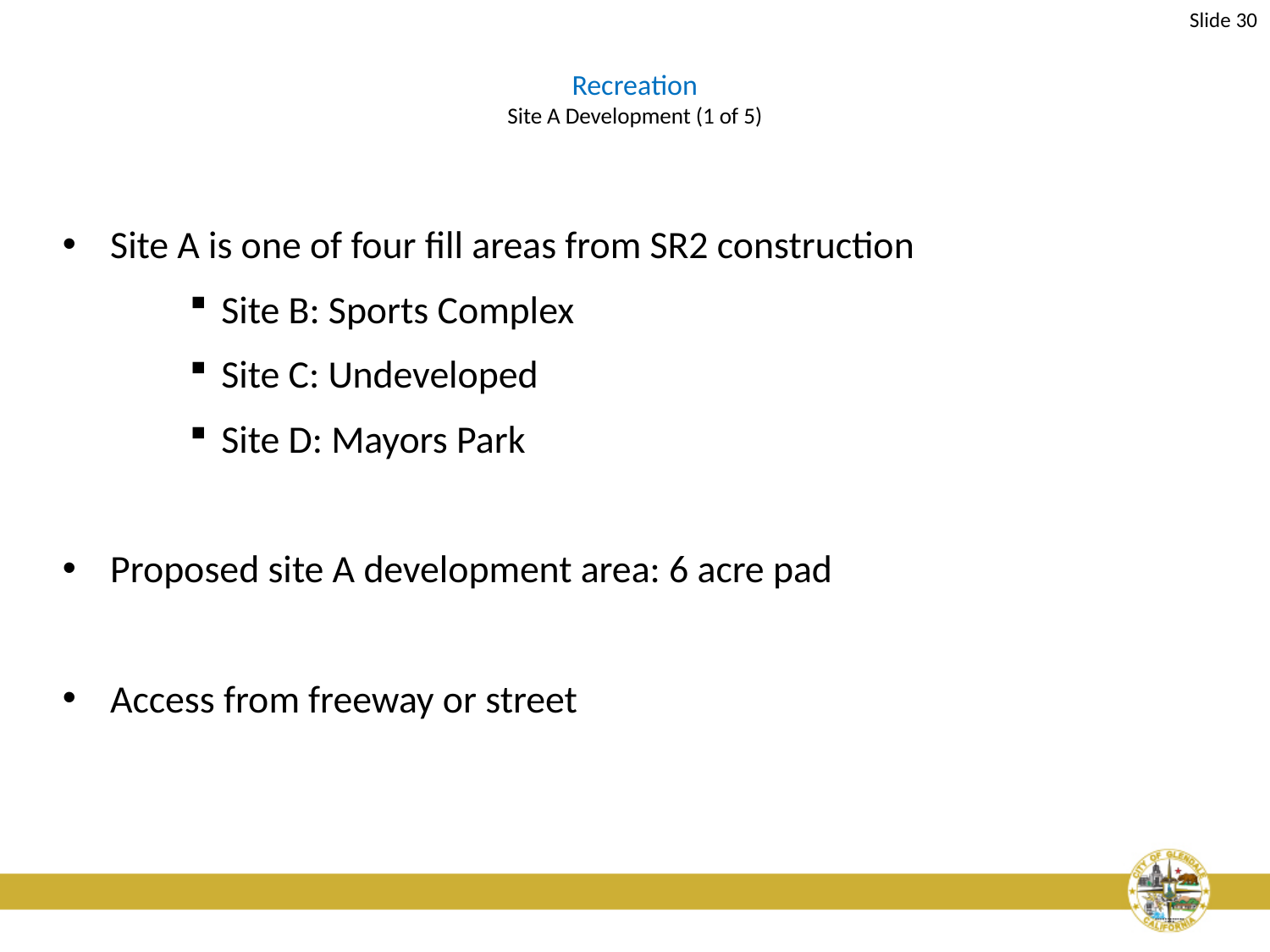

Slide 30
# Recreation Site A Development (1 of 5)
Site A is one of four fill areas from SR2 construction
Site B: Sports Complex
Site C: Undeveloped
Site D: Mayors Park

Proposed site A development area: 6 acre pad

Access from freeway or street